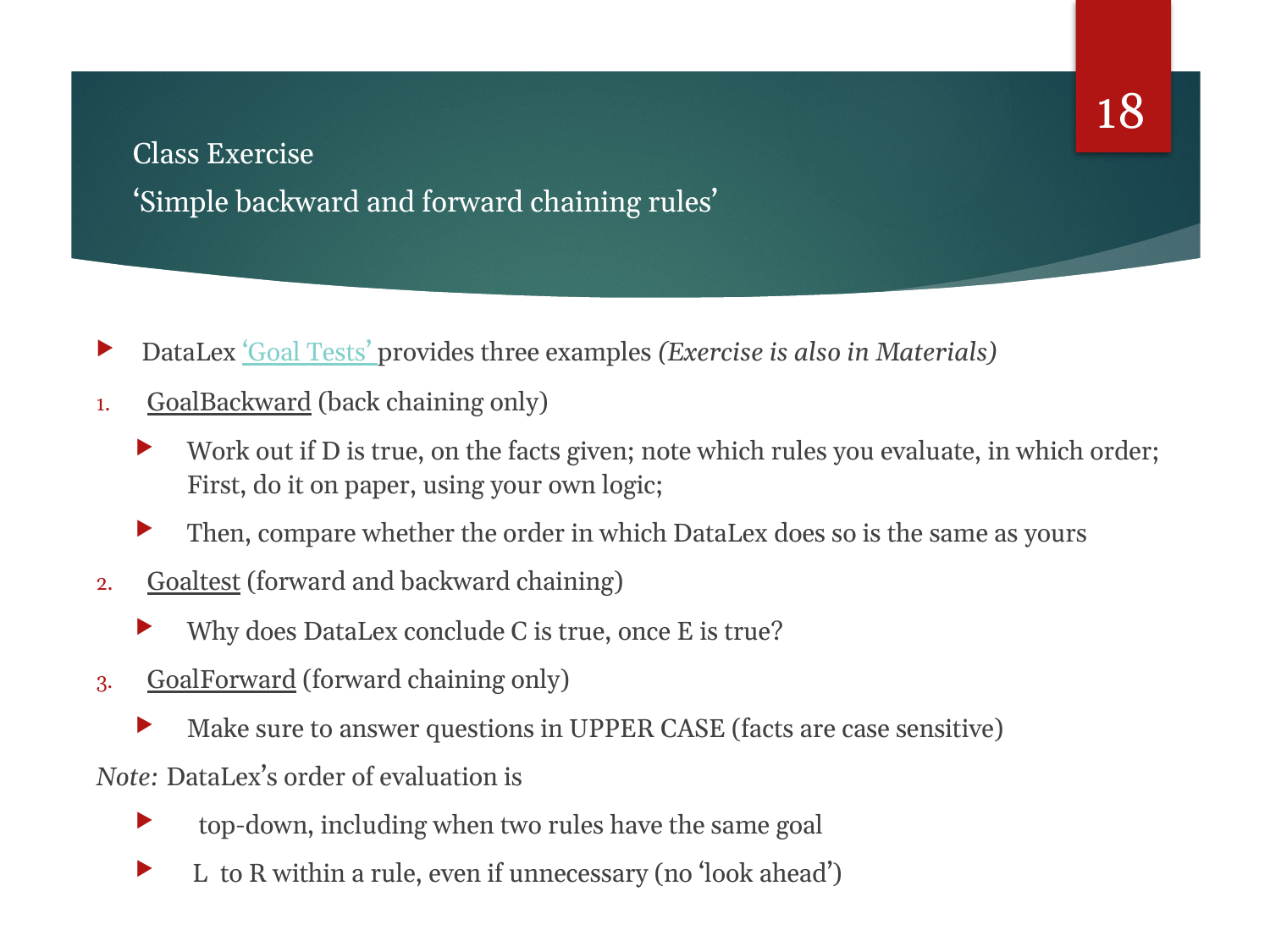

18
# Class Exercise ‘Simple backward and forward chaining rules’
DataLex ‘Goal Tests’ provides three examples (Exercise is also in Materials)
GoalBackward (back chaining only)
Work out if D is true, on the facts given; note which rules you evaluate, in which order; First, do it on paper, using your own logic;
Then, compare whether the order in which DataLex does so is the same as yours
Goaltest (forward and backward chaining)
Why does DataLex conclude C is true, once E is true?
GoalForward (forward chaining only)
Make sure to answer questions in UPPER CASE (facts are case sensitive)
Note: DataLex’s order of evaluation is
 top-down, including when two rules have the same goal
L  to R within a rule, even if unnecessary (no ‘look ahead’)